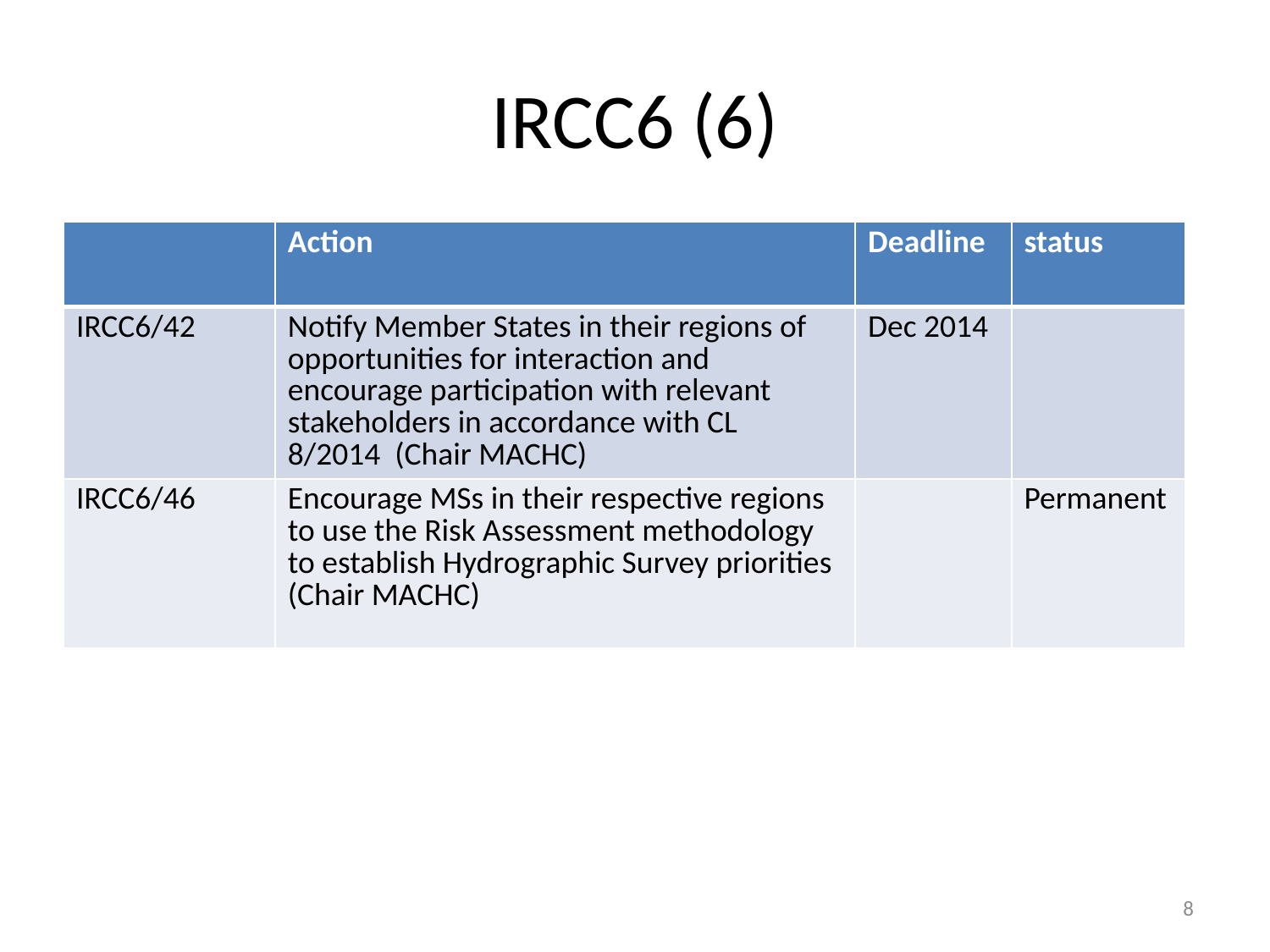

# IRCC6 (6)
|  | Action | Deadline | status |
| --- | --- | --- | --- |
| IRCC6/42 | Notify Member States in their regions of opportunities for interaction and encourage participation with relevant stakeholders in accordance with CL 8/2014 (Chair MACHC) | Dec 2014 |  |
| IRCC6/46 | Encourage MSs in their respective regions to use the Risk Assessment methodology to establish Hydrographic Survey priorities (Chair MACHC) |  | Permanent |
8